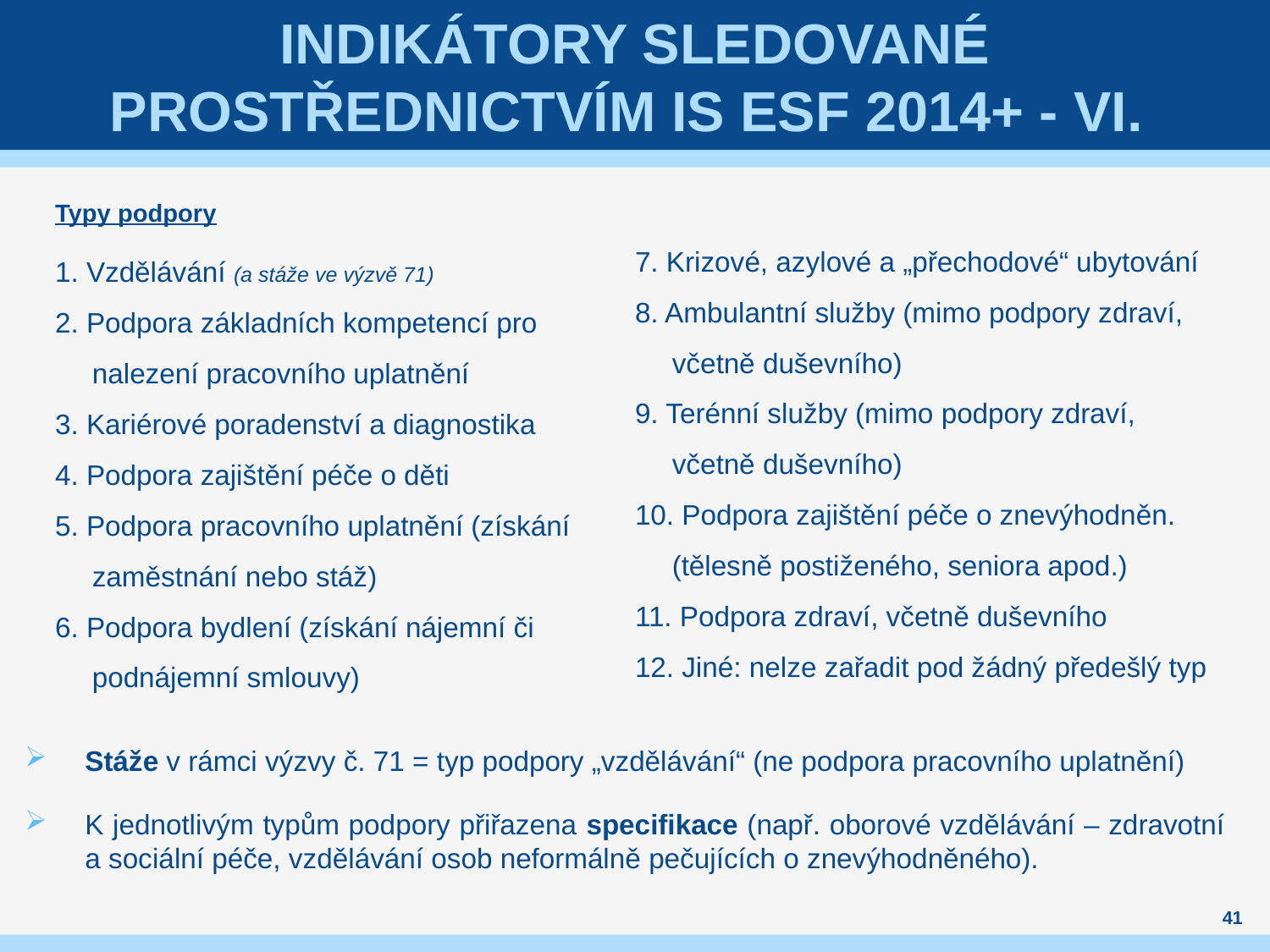

# indikátory sledované prostřednictvím IS ESF 2014+ - VI.
Typy podpory
1. Vzdělávání (a stáže ve výzvě 71)
2. Podpora základních kompetencí pro nalezení pracovního uplatnění
3. Kariérové poradenství a diagnostika
4. Podpora zajištění péče o děti
5. Podpora pracovního uplatnění (získání zaměstnání nebo stáž)
6. Podpora bydlení (získání nájemní či podnájemní smlouvy)

7. Krizové, azylové a „přechodové“ ubytování
8. Ambulantní služby (mimo podpory zdraví, včetně duševního)
9. Terénní služby (mimo podpory zdraví, včetně duševního)
10. Podpora zajištění péče o znevýhodněn. (tělesně postiženého, seniora apod.)
11. Podpora zdraví, včetně duševního
12. Jiné: nelze zařadit pod žádný předešlý typ

Stáže v rámci výzvy č. 71 = typ podpory „vzdělávání“ (ne podpora pracovního uplatnění)

K jednotlivým typům podpory přiřazena specifikace (např. oborové vzdělávání – zdravotní a sociální péče, vzdělávání osob neformálně pečujících o znevýhodněného).
41